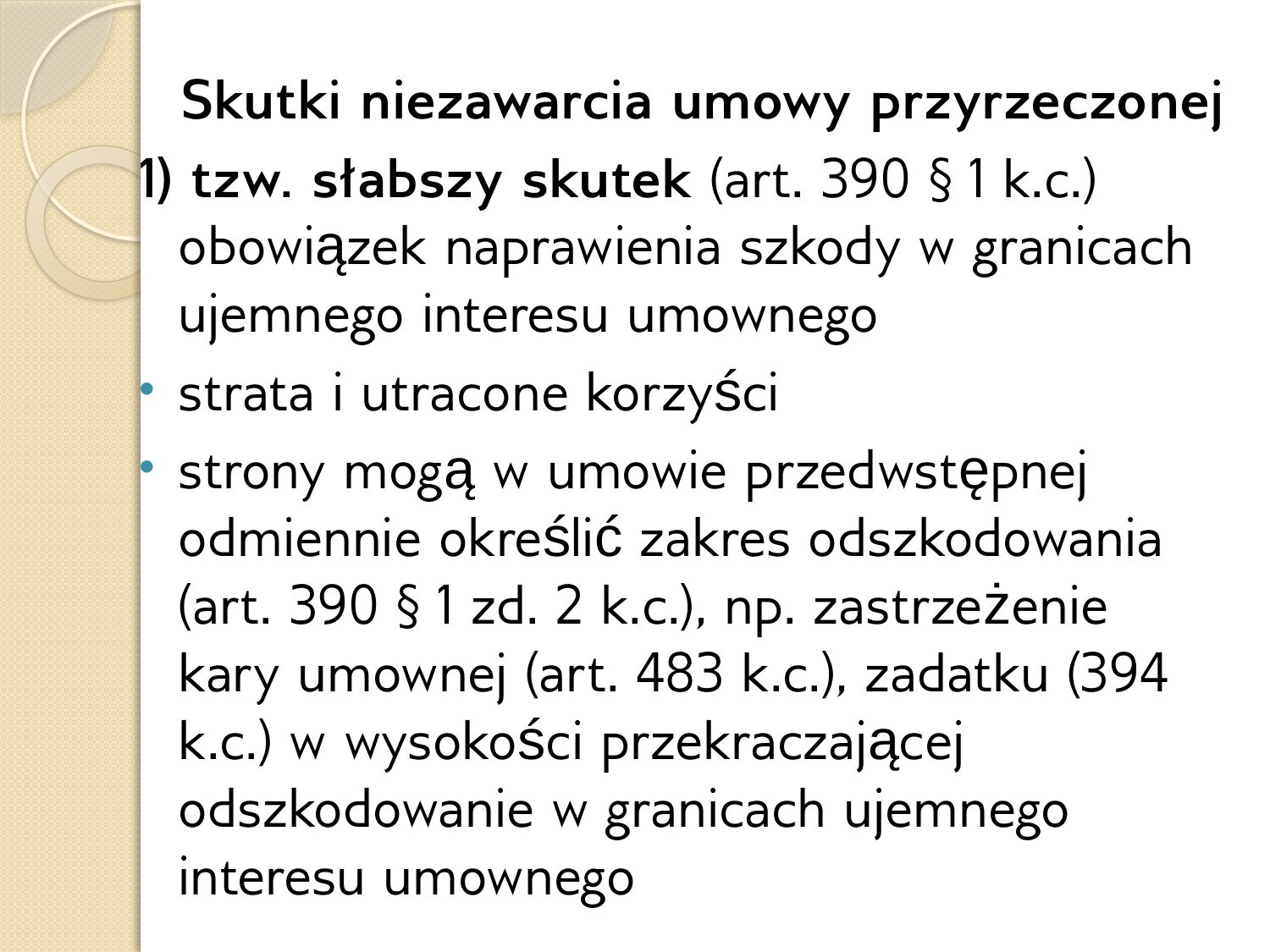

Skutki niezawarcia umowy przyrzeczonej
1) tzw. słabszy skutek (art. 390 § 1 k.c.) obowiązek naprawienia szkody w granicach ujemnego interesu umownego
strata i utracone korzyści
strony mogą w umowie przedwstępnej odmiennie określić zakres odszkodowania (art. 390 § 1 zd. 2 k.c.), np. zastrzeżenie kary umownej (art. 483 k.c.), zadatku (394 k.c.) w wysokości przekraczającej odszkodowanie w granicach ujemnego interesu umownego